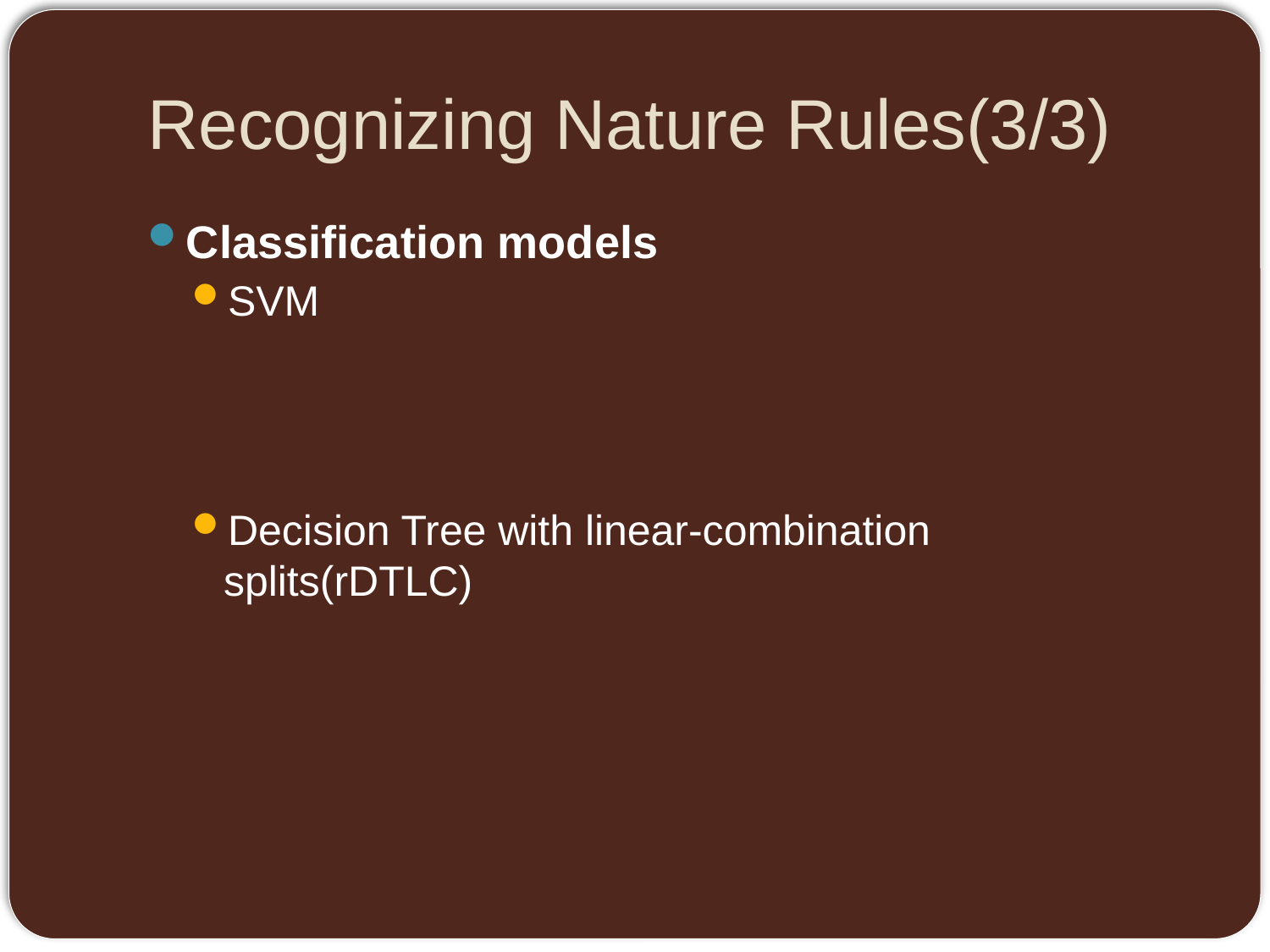

# Recognizing Nature Rules(3/3)
Classification models
SVM

Decision Tree with linear-combination splits(rDTLC)